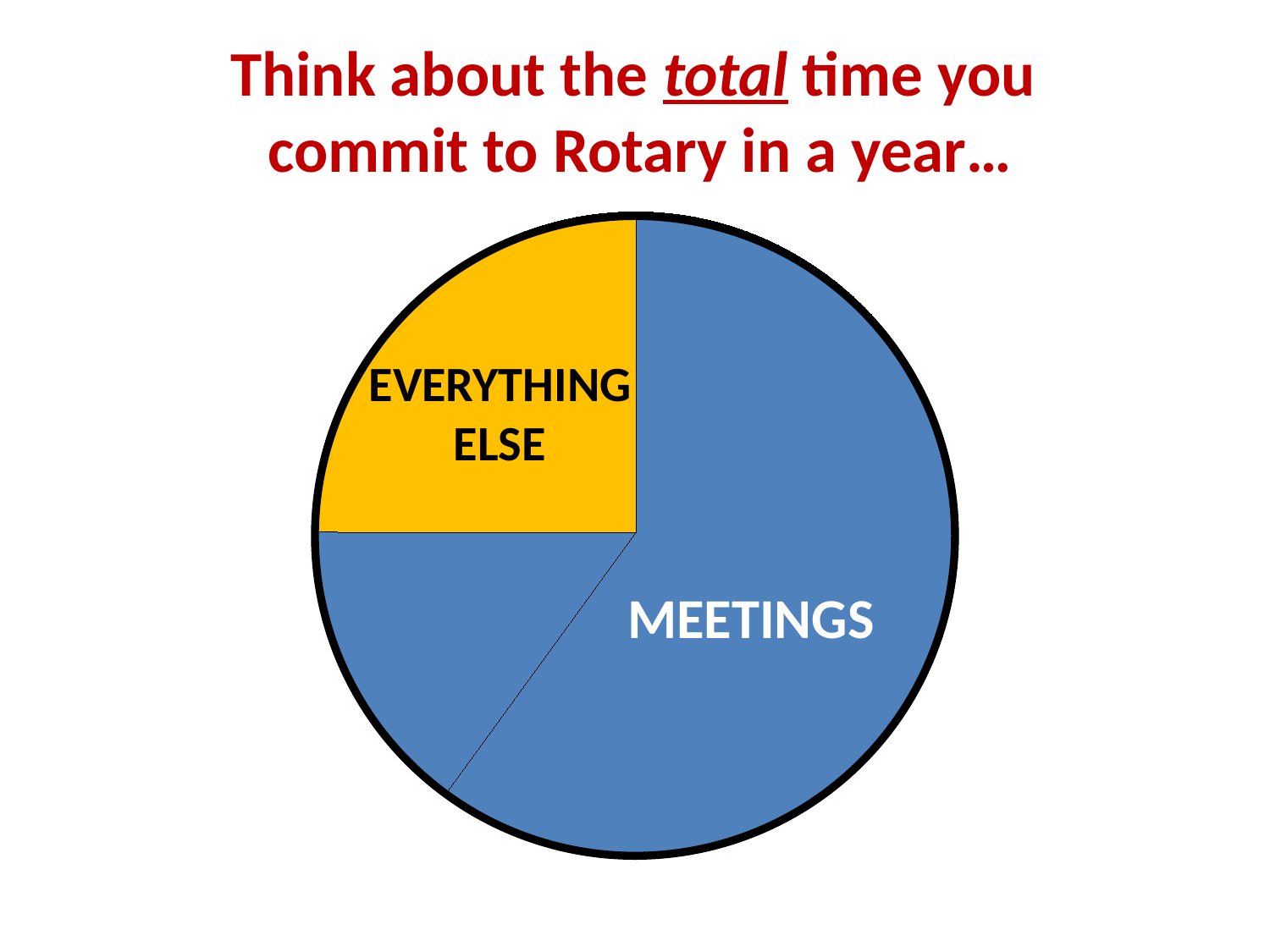

Think about the total time you
commit to Rotary in a year…

### Chart

| Category |  |
|---|---|
| Meetings | 60.0 |
| Meetings to | 15.0 |
| Everything else | 25.0 |
EVERYTHING
ELSE
MEETINGS